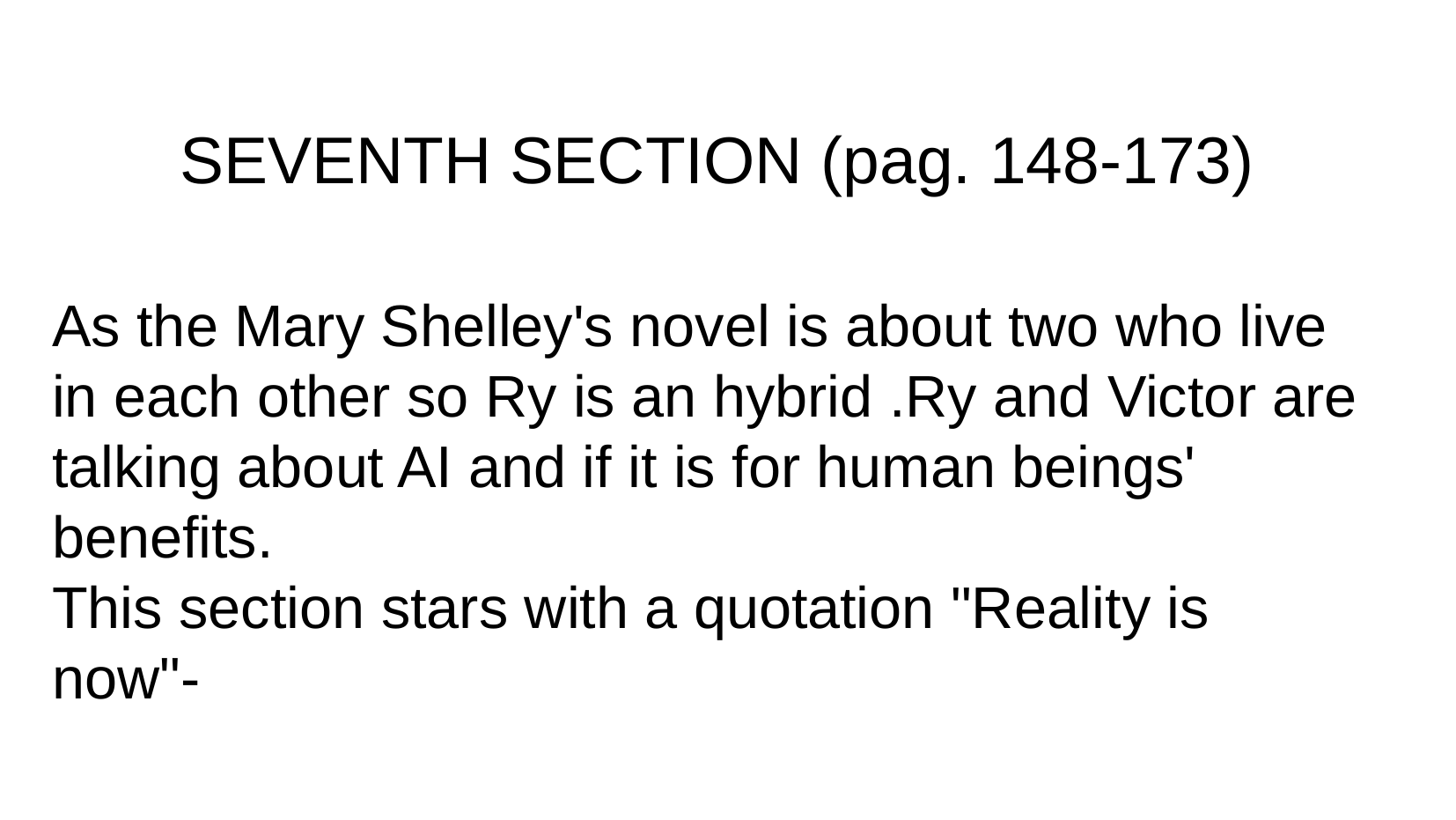

SEVENTH SECTION (pag. 148-173)
As the Mary Shelley's novel is about two who live in each other so Ry is an hybrid .Ry and Victor are talking about AI and if it is for human beings' benefits.
This section stars with a quotation "Reality is now"-